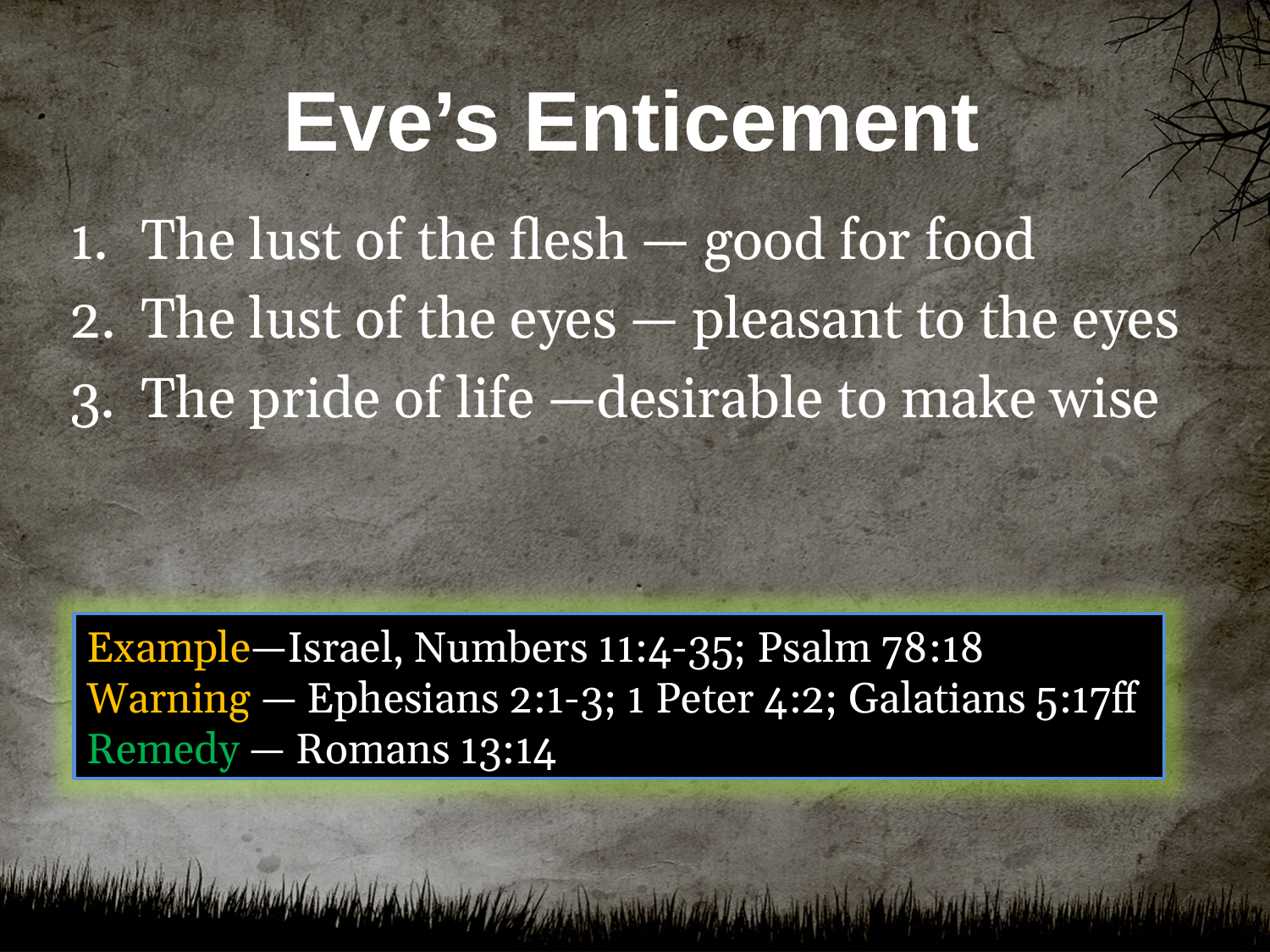

# Eve’s Enticement
The lust of the flesh — good for food
The lust of the eyes — pleasant to the eyes
The pride of life —desirable to make wise
Example—Israel, Numbers 11:4-35; Psalm 78:18
Warning — Ephesians 2:1-3; 1 Peter 4:2; Galatians 5:17ff
Remedy — Romans 13:14